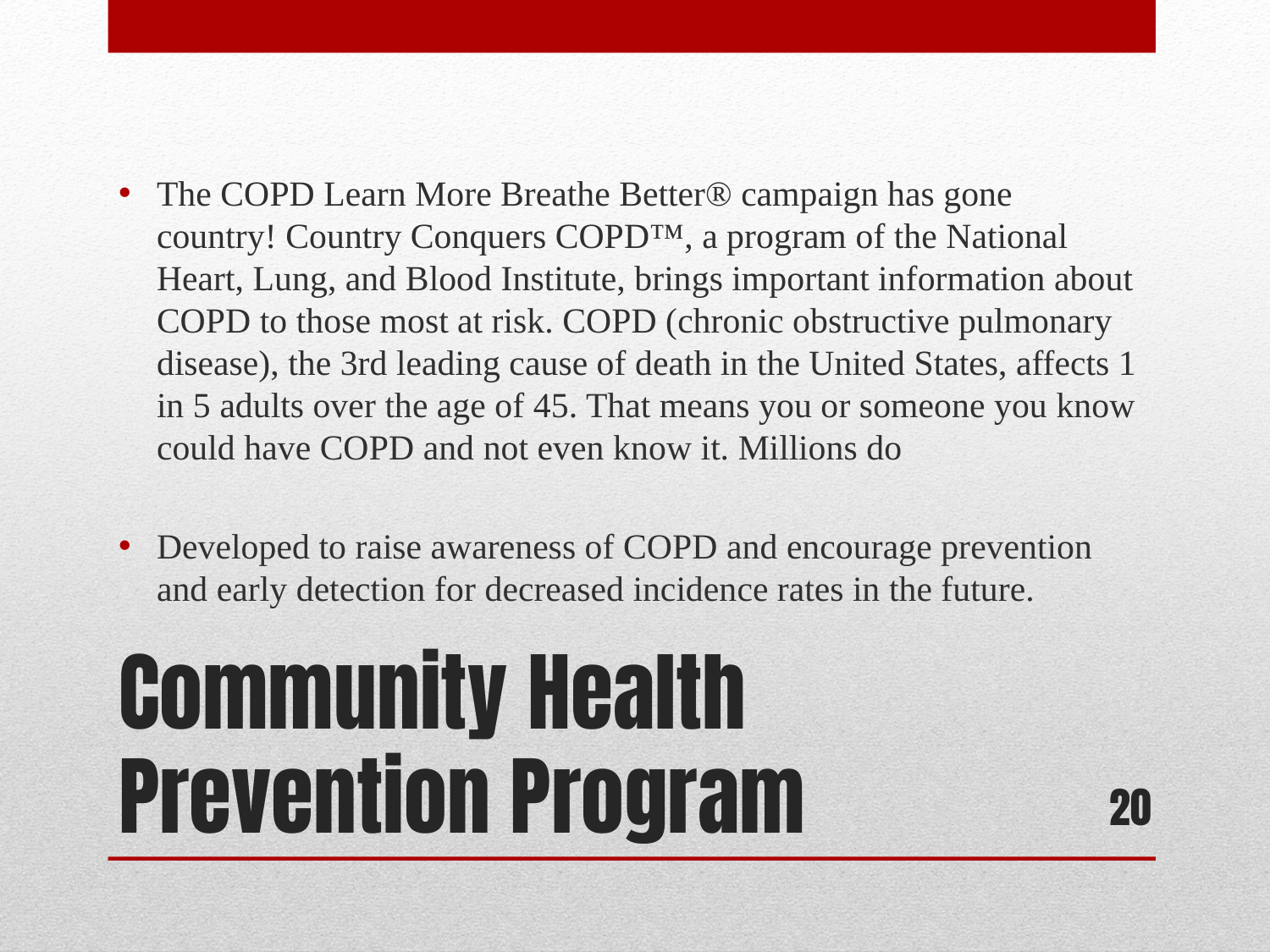

The COPD Learn More Breathe Better® campaign has gone country! Country Conquers COPD™, a program of the National Heart, Lung, and Blood Institute, brings important information about COPD to those most at risk. COPD (chronic obstructive pulmonary disease), the 3rd leading cause of death in the United States, affects 1 in 5 adults over the age of 45. That means you or someone you know could have COPD and not even know it. Millions do

Developed to raise awareness of COPD and encourage prevention and early detection for decreased incidence rates in the future.
# Community Health Prevention Program
20